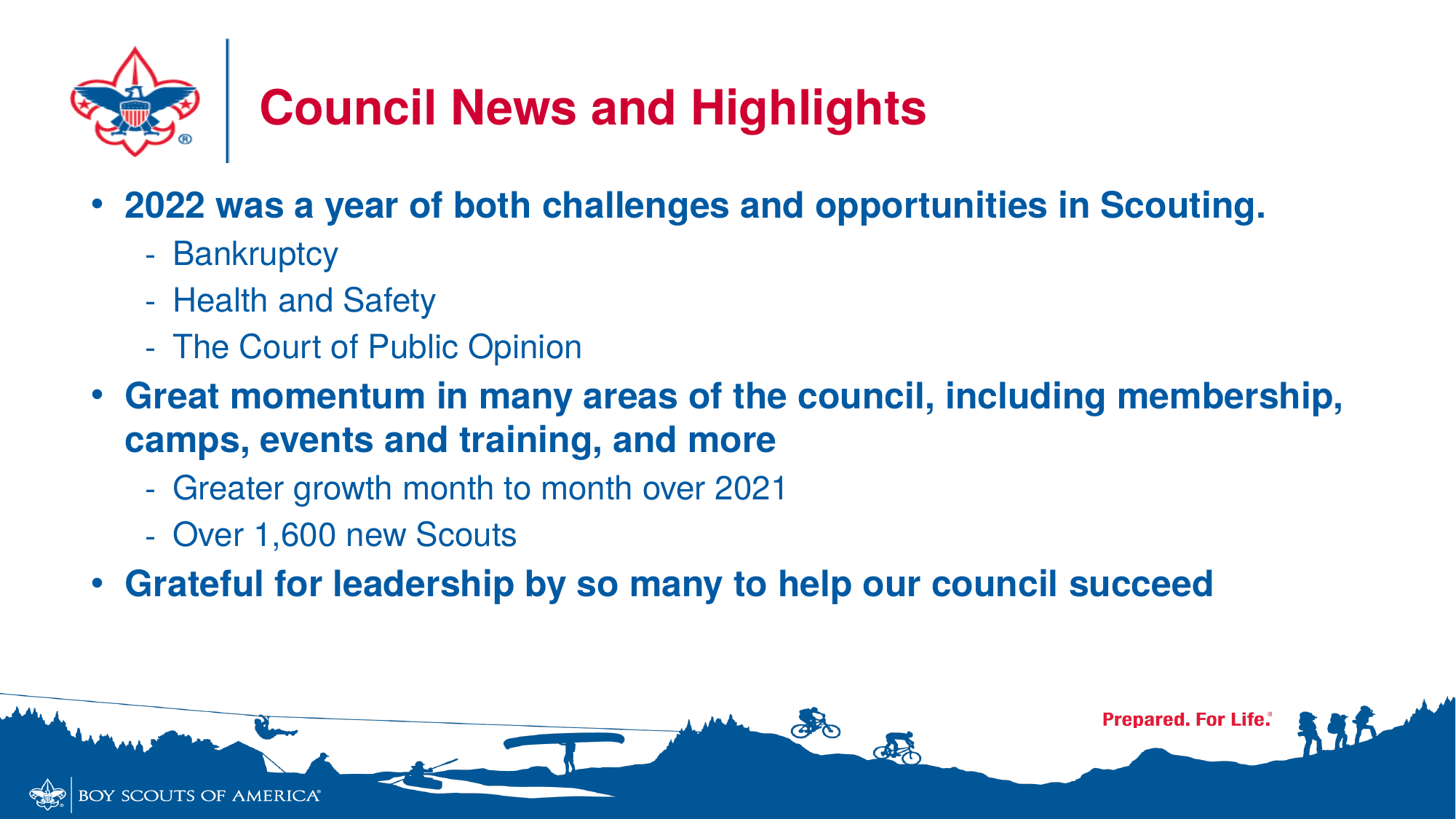

# Council News and Highlights
2022 was a year of both challenges and opportunities in Scouting.
Bankruptcy
Health and Safety
The Court of Public Opinion
Great momentum in many areas of the council, including membership, camps, events and training, and more
Greater growth month to month over 2021
Over 1,600 new Scouts
Grateful for leadership by so many to help our council succeed